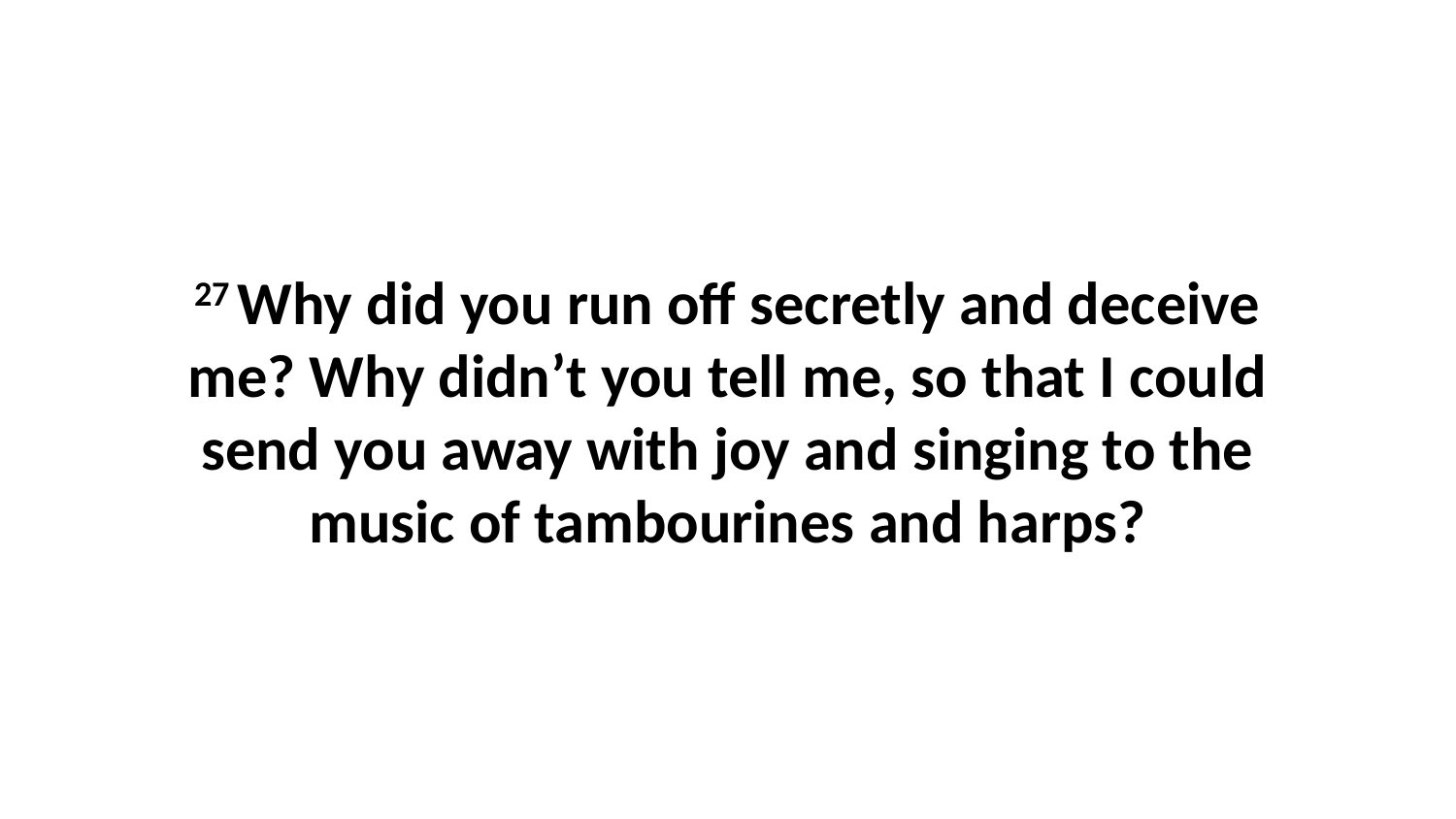

27 Why did you run off secretly and deceive me? Why didn’t you tell me, so that I could send you away with joy and singing to the music of tambourines and harps?